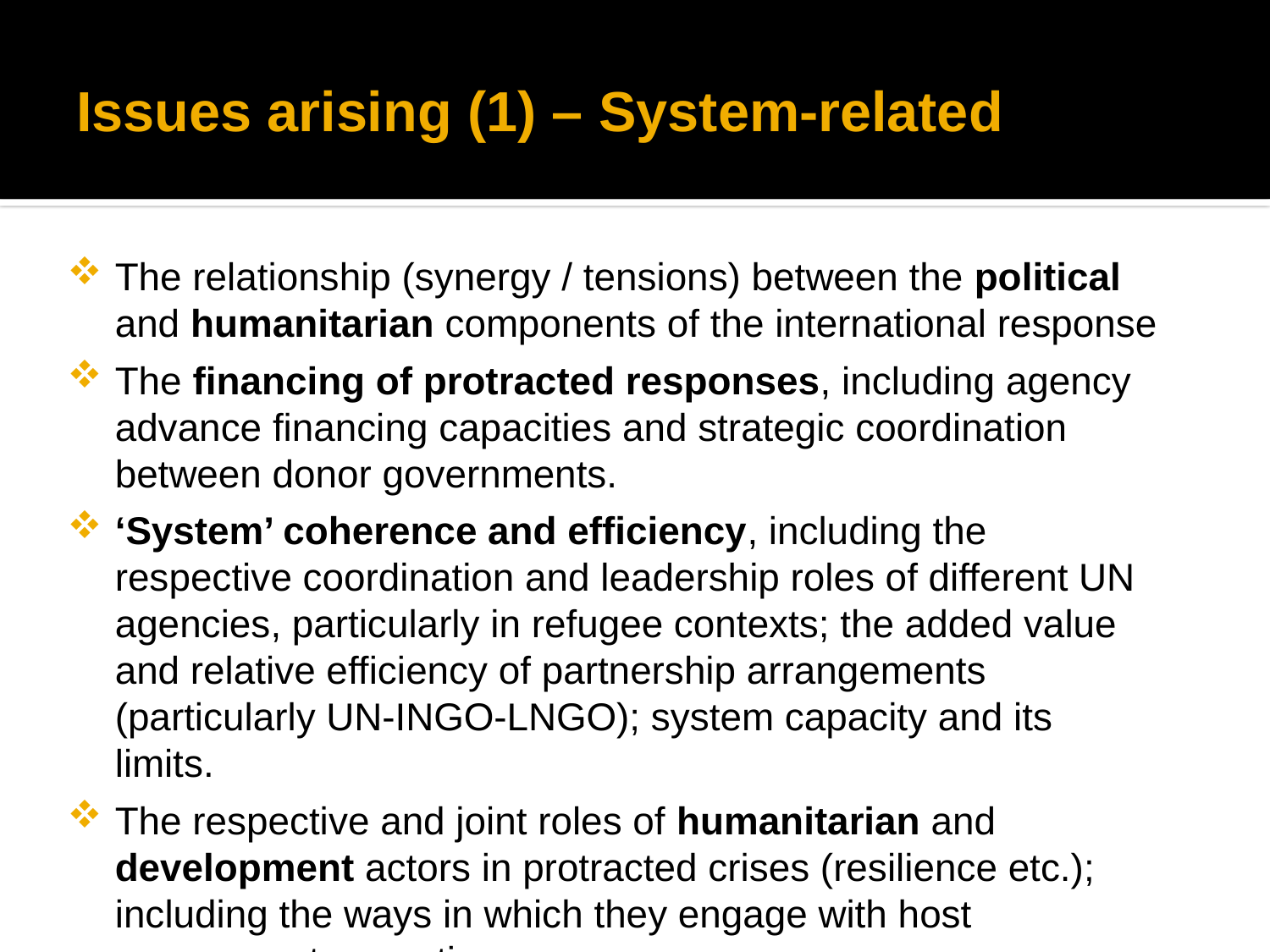

# Issues arising (1) – System-related
The relationship (synergy / tensions) between the political and humanitarian components of the international response
The financing of protracted responses, including agency advance financing capacities and strategic coordination between donor governments.
‘System’ coherence and efficiency, including the respective coordination and leadership roles of different UN agencies, particularly in refugee contexts; the added value and relative efficiency of partnership arrangements (particularly UN-INGO-LNGO); system capacity and its limits.
The respective and joint roles of humanitarian and development actors in protracted crises (resilience etc.); including the ways in which they engage with host governments over time.